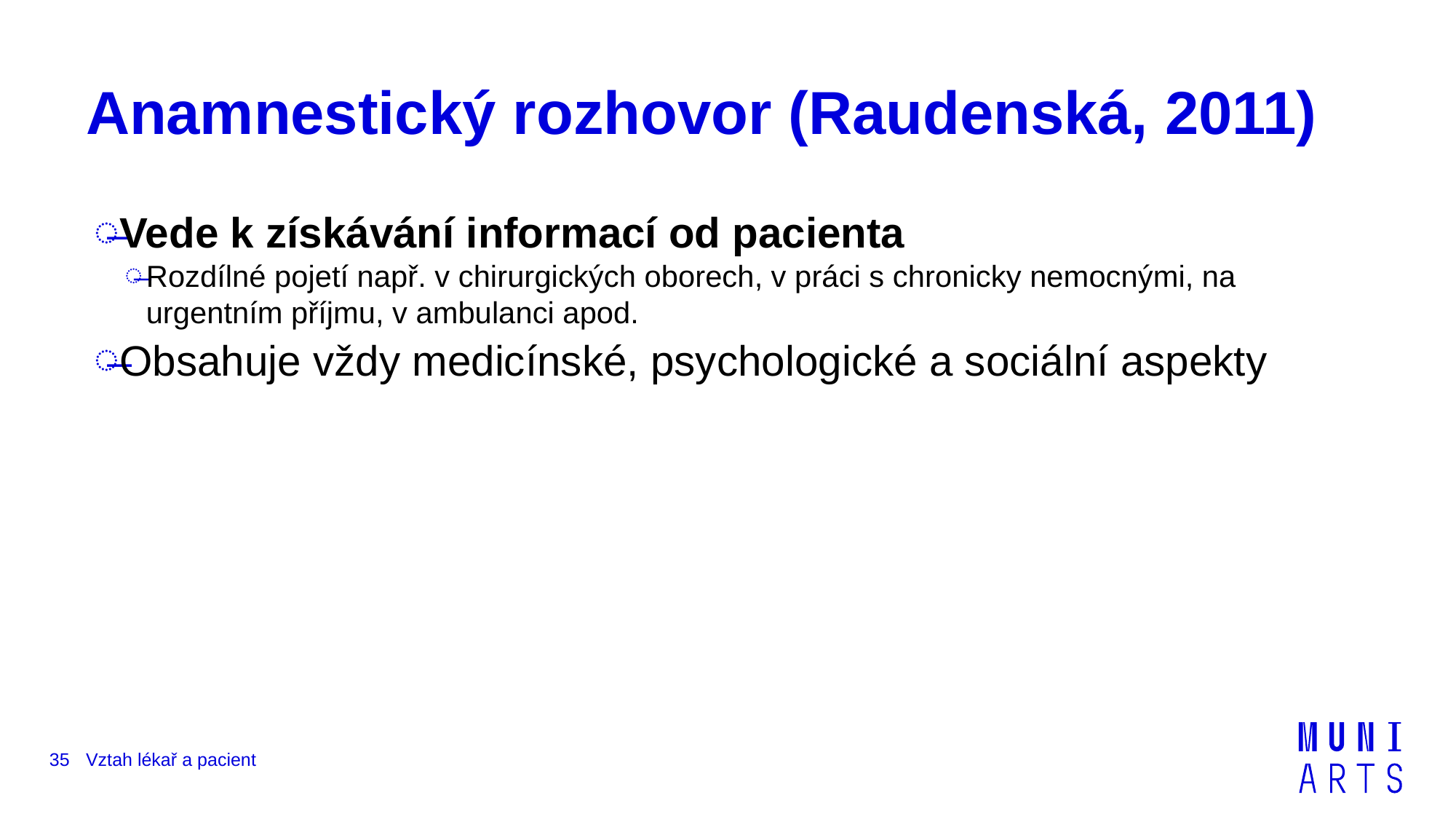

# Anamnestický rozhovor (Raudenská, 2011)
Vede k získávání informací od pacienta
Rozdílné pojetí např. v chirurgických oborech, v práci s chronicky nemocnými, na urgentním příjmu, v ambulanci apod.
Obsahuje vždy medicínské, psychologické a sociální aspekty

35
Vztah lékař a pacient